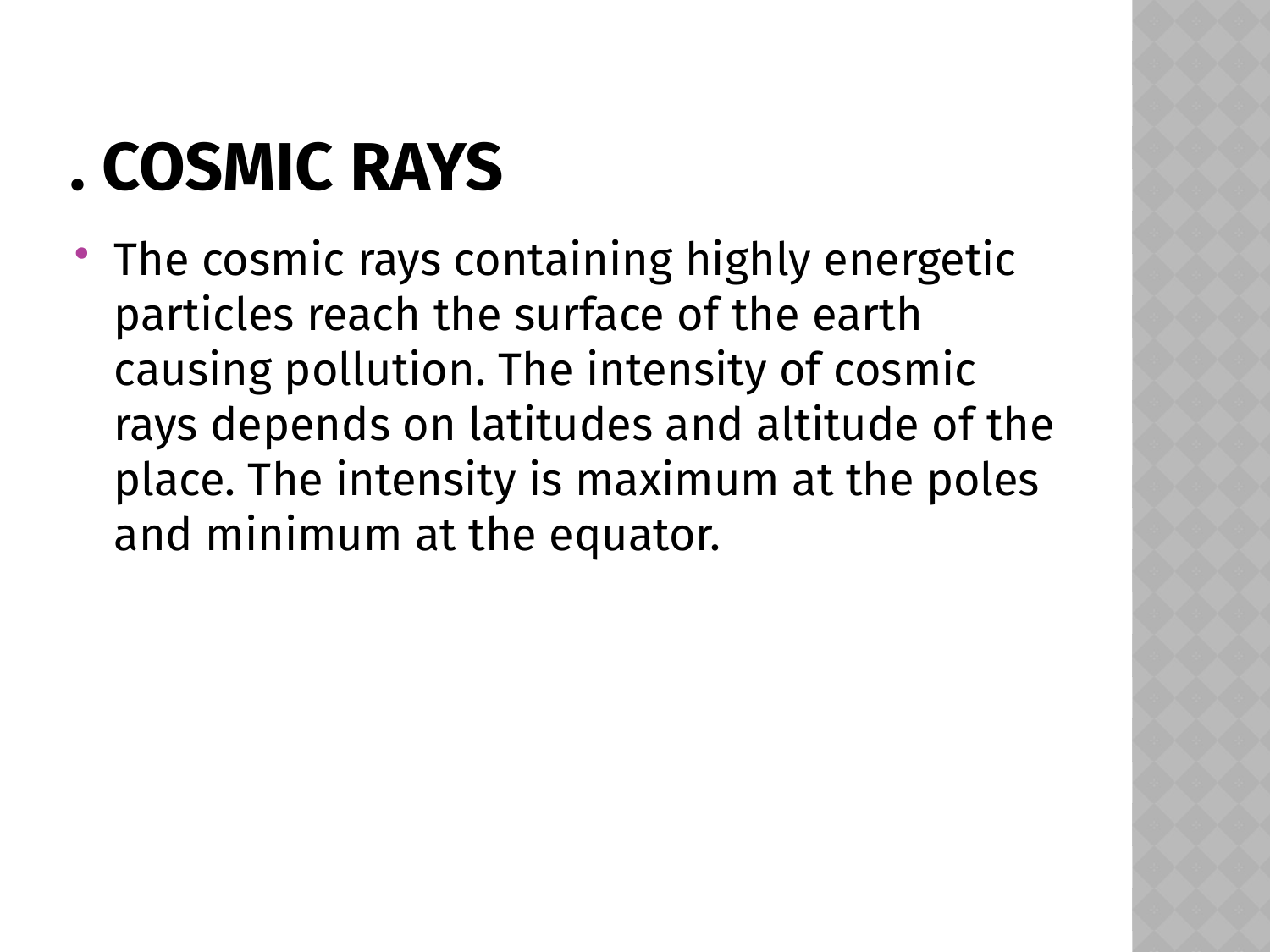

# . Cosmic Rays
The cosmic rays containing highly energetic particles reach the surface of the earth causing pollution. The intensity of cosmic rays depends on latitudes and altitude of the place. The intensity is maximum at the poles and minimum at the equator.